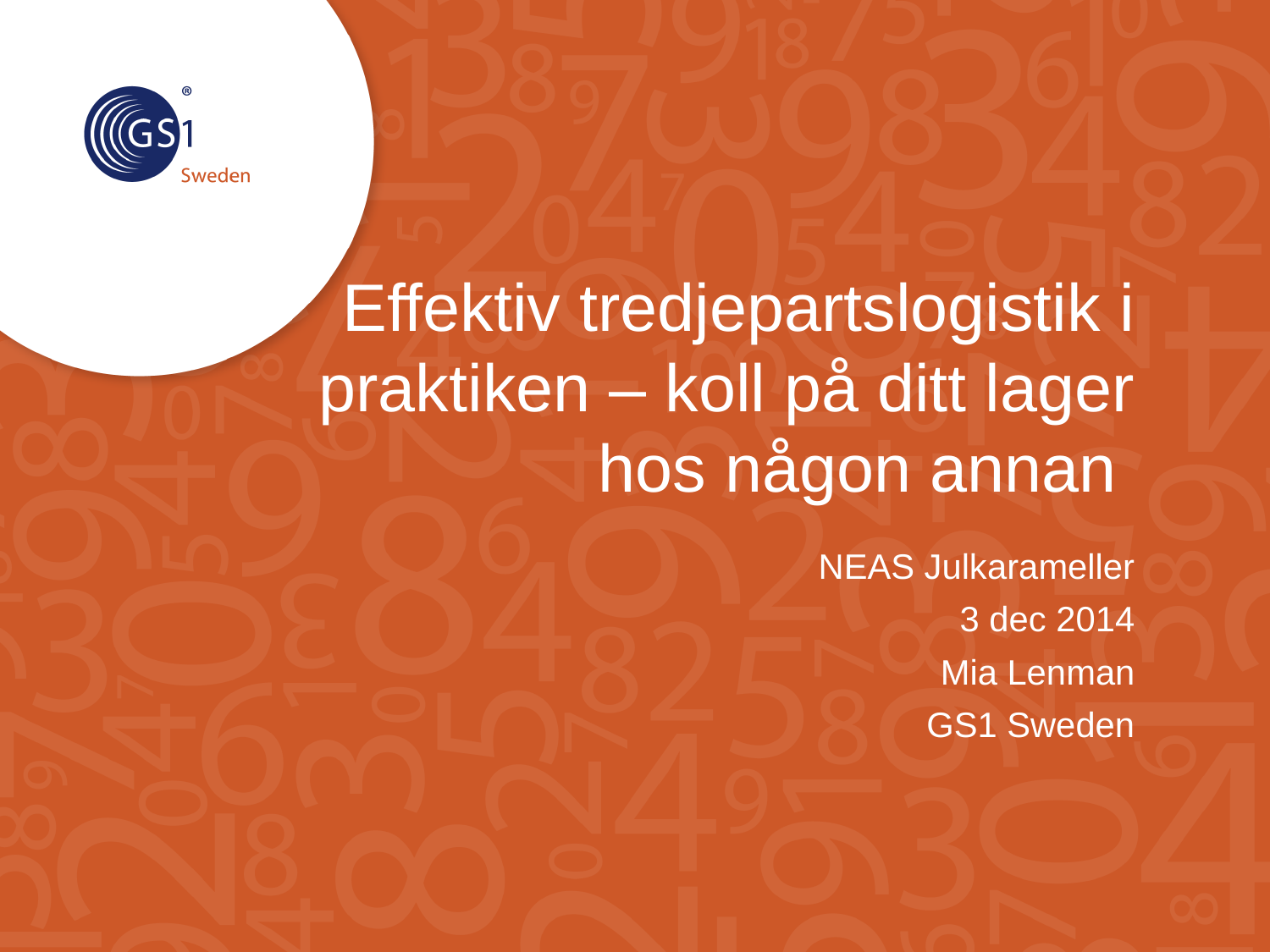

# Effektiv tredjepartslogistik i praktiken – koll på ditt lager hos någon annan
NEAS Julkarameller
3 dec 2014
Mia Lenman
GS1 Sweden